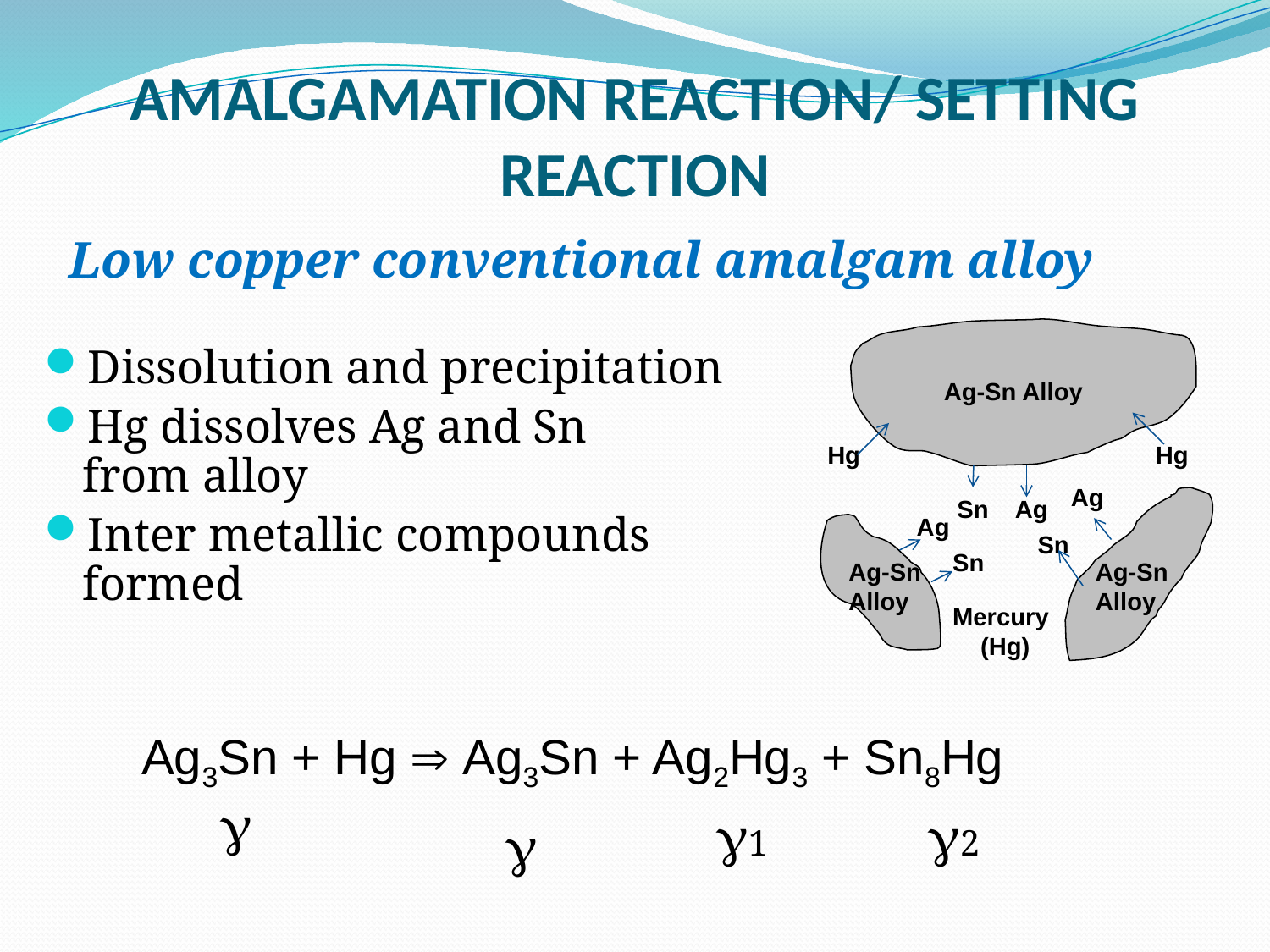

# AMALGAMATION REACTION/ SETTING REACTION
  Low copper conventional amalgam alloy

Dissolution and precipitation
Hg dissolves Ag and Sn
from alloy
Inter metallic compounds
formed
Ag-Sn Alloy
Hg
Hg
Ag
Sn
Ag

Ag

Sn
Sn
Ag-Sn Alloy
Ag-Sn Alloy
Mercury     (Hg)
Ag3Sn + Hg ⇒ Ag3Sn + Ag2Hg3 + Sn8Hg
γ
γ1
γ2
γ